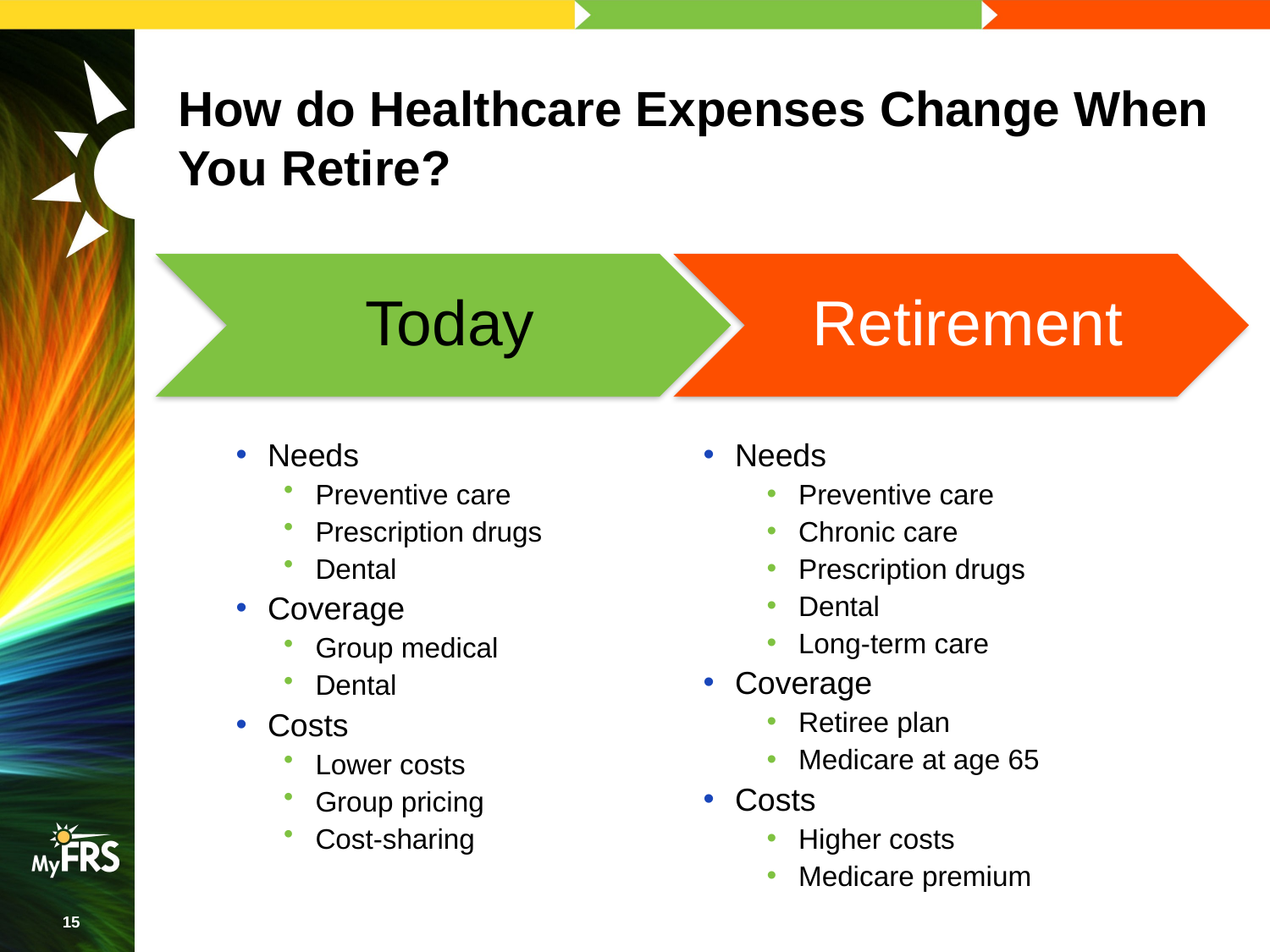

# How do Healthcare Expenses Change When You Retire?
Today
Retirement
Needs
Preventive care
Chronic care
Prescription drugs
Dental
Long-term care
Coverage
Retiree plan
Medicare at age 65
Costs
Higher costs
Medicare premium

Needs
Preventive care
Prescription drugs
Dental
Coverage
Group medical
Dental
Costs
Lower costs
Group pricing
Cost-sharing

15